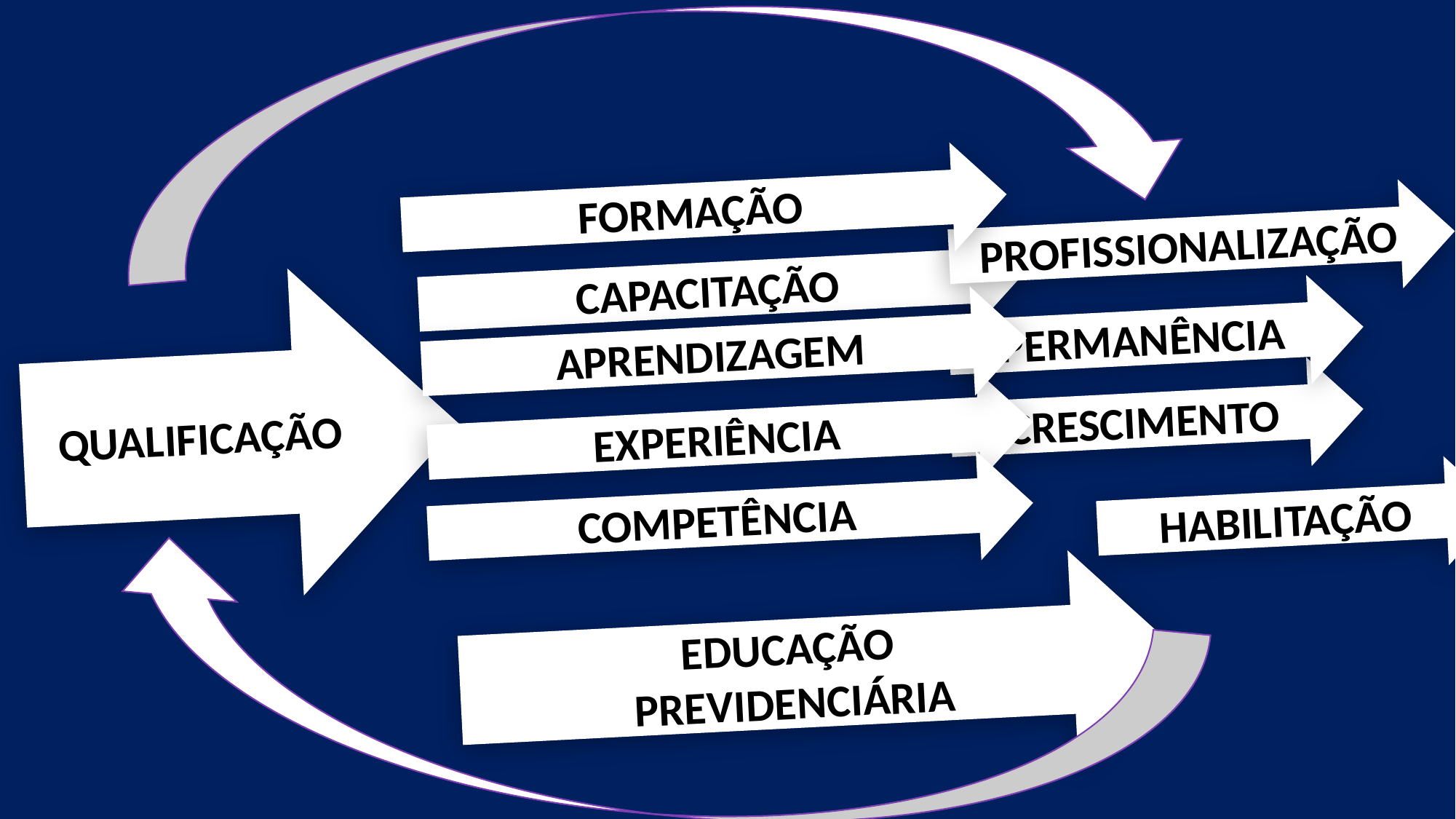

FORMAÇÃO
PROFISSIONALIZAÇÃO
CAPACITAÇÃO

QUALIFICAÇÃO

PERMANÊNCIA
APRENDIZAGEM
CRESCIMENTO
EXPERIÊNCIA
COMPETÊNCIA
HABILITAÇÃO
EDUCAÇÃO
PREVIDENCIÁRIA